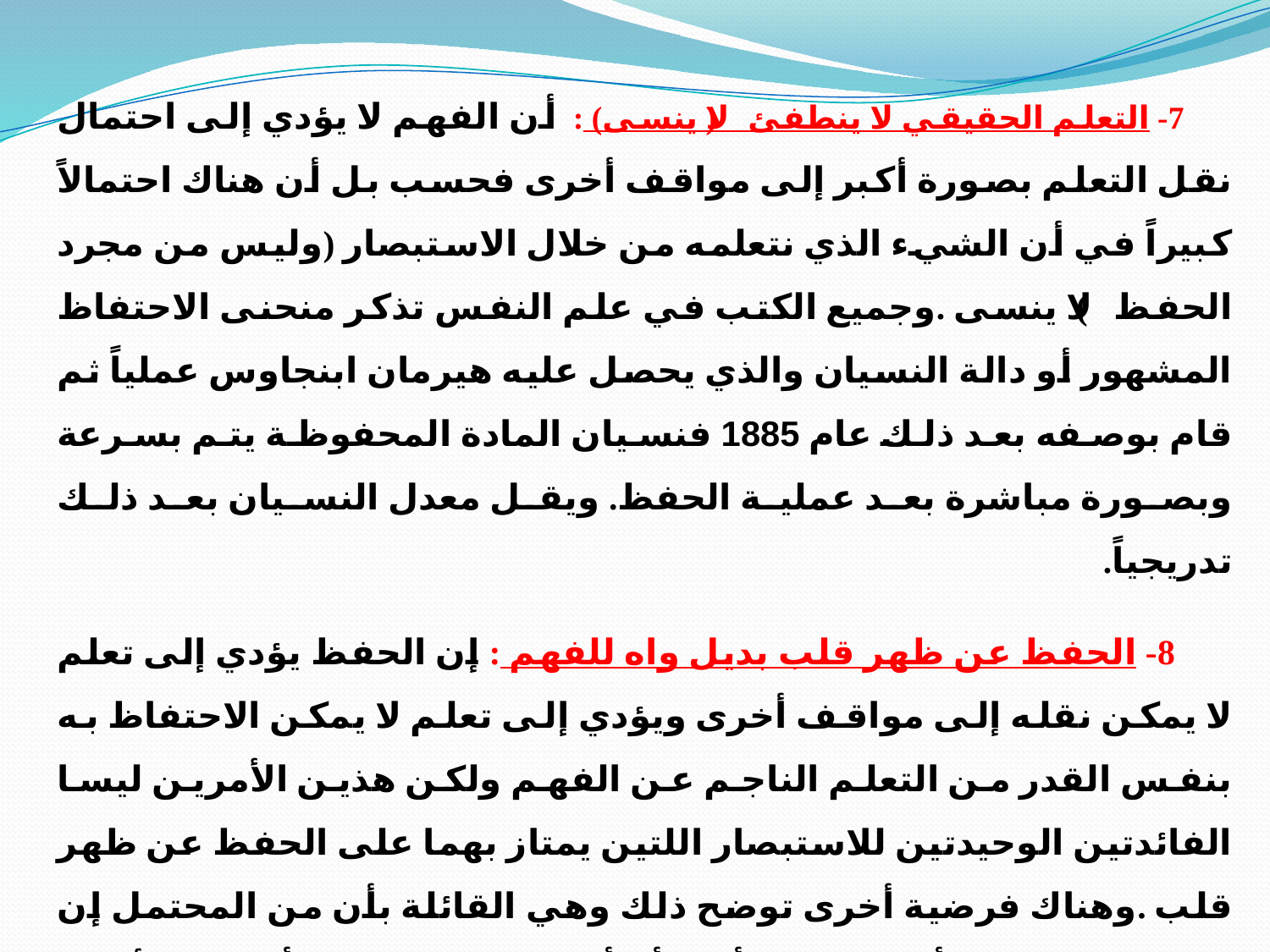

7- التعلم الحقيقي لا ينطفئ (لا ينسى) :  أن الفهم لا يؤدي إلى احتمال نقل التعلم بصورة أكبر إلى مواقف أخرى فحسب بل أن هناك احتمالاً كبيراً في أن الشيء الذي نتعلمه من خلال الاستبصار (وليس من مجرد الحفظ) لا ينسى .وجميع الكتب في علم النفس تذكر منحنى الاحتفاظ المشهور أو دالة النسيان والذي يحصل عليه هيرمان ابنجاوس عملياً ثم قام بوصفه بعد ذلك عام 1885 فنسيان المادة المحفوظة يتم بسرعة وبصورة مباشرة بعد عملية الحفظ. ويقل معدل النسيان بعد ذلك تدريجياً.
 8- الحفظ عن ظهر قلب بديل واه للفهم : إن الحفظ يؤدي إلى تعلم لا يمكن نقله إلى مواقف أخرى ويؤدي إلى تعلم لا يمكن الاحتفاظ به بنفس القدر من التعلم الناجم عن الفهم ولكن هذين الأمرين ليسا الفائدتين الوحيدتين للاستبصار اللتين يمتاز بهما على الحفظ عن ظهر قلب .وهناك فرضية أخرى توضح ذلك وهي القائلة بأن من المحتمل إن يؤدي الفهم إلى أخطاء غبية أقل أو أعمال غير مناسبة أقل . والأمثلة التالية توضح لنا كيف يحاول الناس جاهدين أن يجعلوا الأشياء مفهومة, كما توضح هذه الأمثلة نوعا من الغباء كان من الممكن تفاديه لو أن التعلم قد تم بفهم كامل بدلاً من أن يكون عن طريق الحفظ الأعمى بالتكرار.